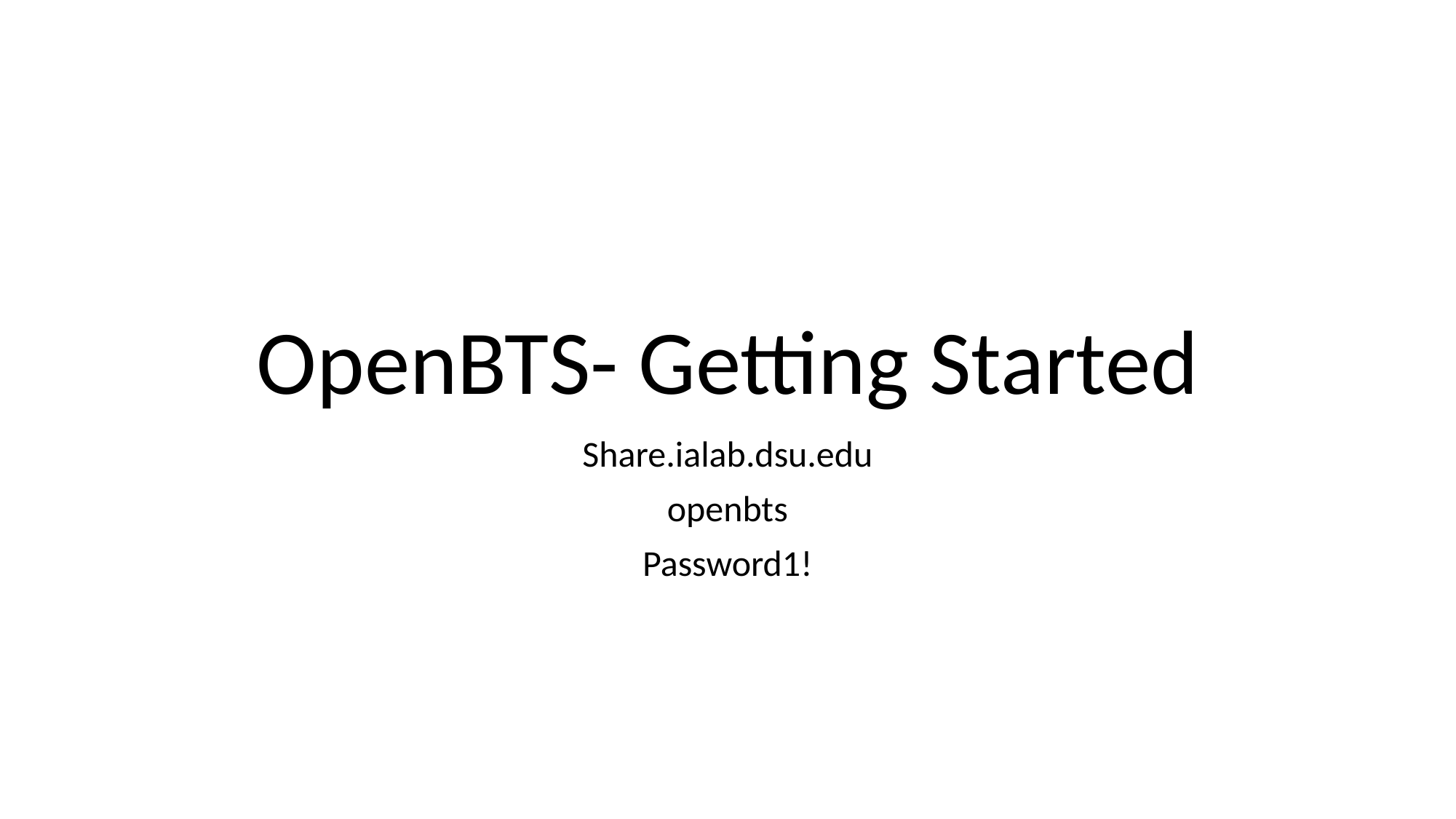

# OpenBTS- Getting Started
Share.ialab.dsu.edu
openbts
Password1!